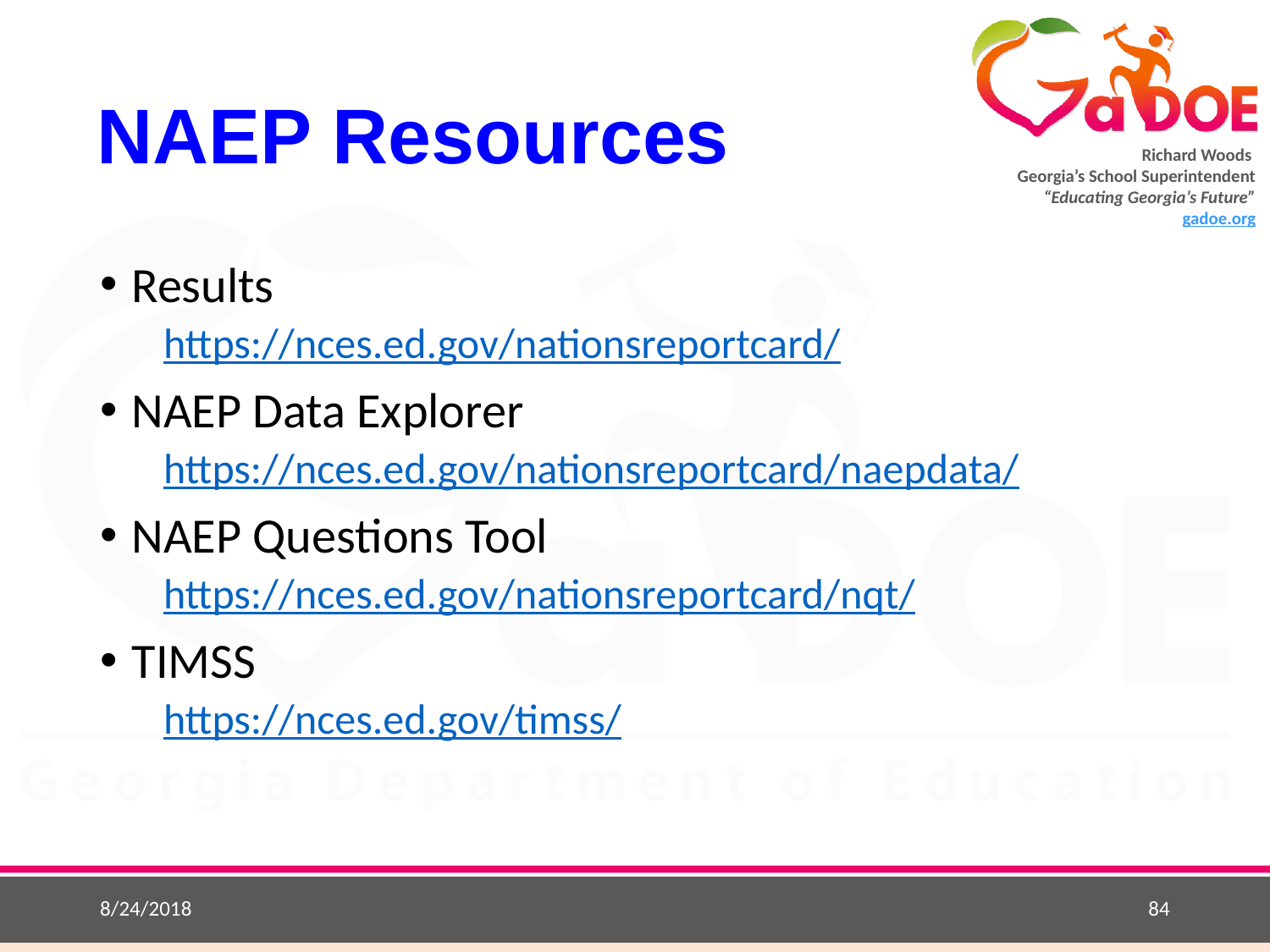

# NAEP Resources
Results
https://nces.ed.gov/nationsreportcard/
NAEP Data Explorer
https://nces.ed.gov/nationsreportcard/naepdata/
NAEP Questions Tool
https://nces.ed.gov/nationsreportcard/nqt/
TIMSS
https://nces.ed.gov/timss/

8/24/2018
84